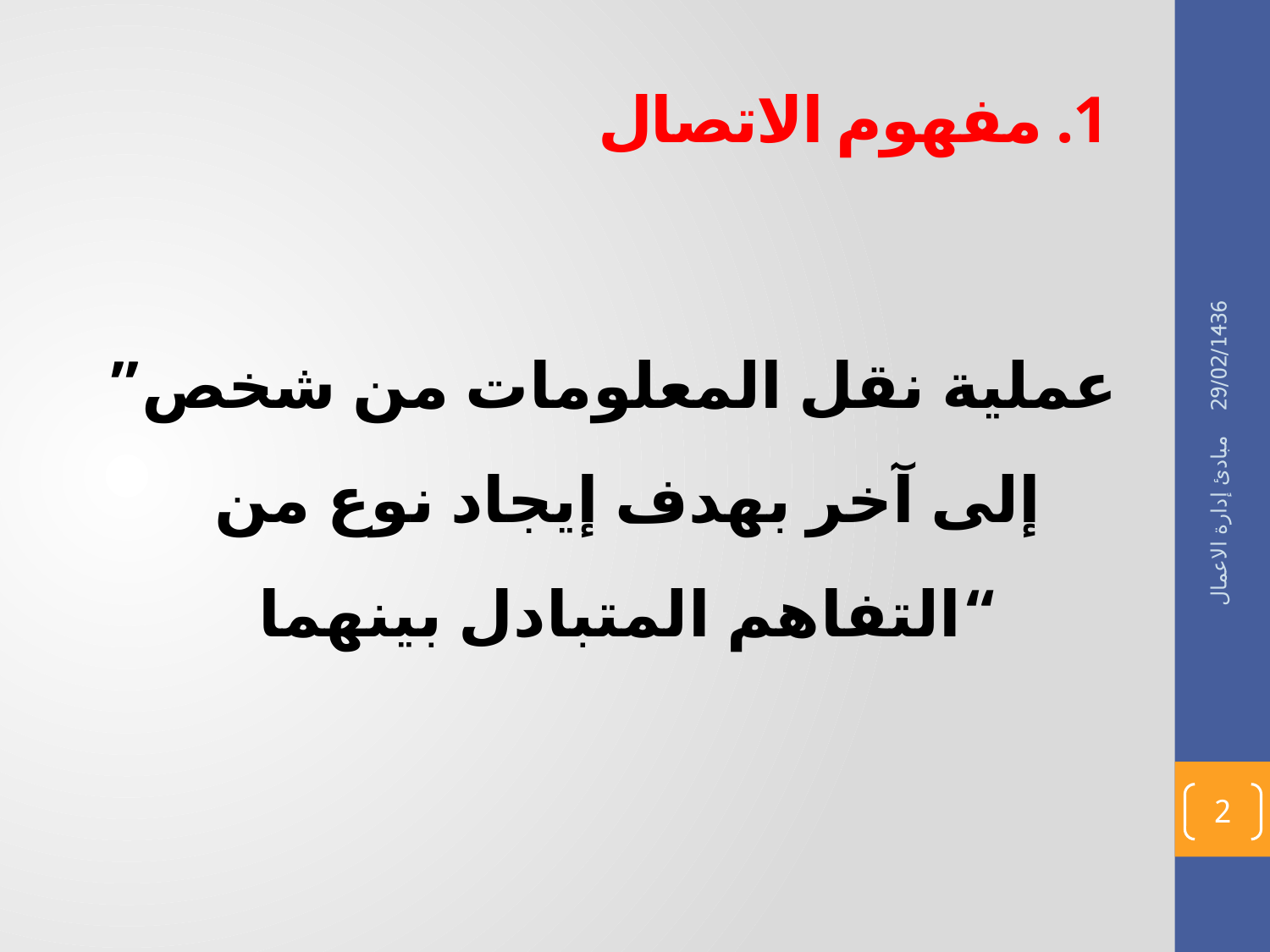

# 1. مفهوم الاتصال
29/02/1436
”عملية نقل المعلومات من شخص إلى آخر بهدف إيجاد نوع من التفاهم المتبادل بينهما“
مبادئ إدارة الاعمال
2